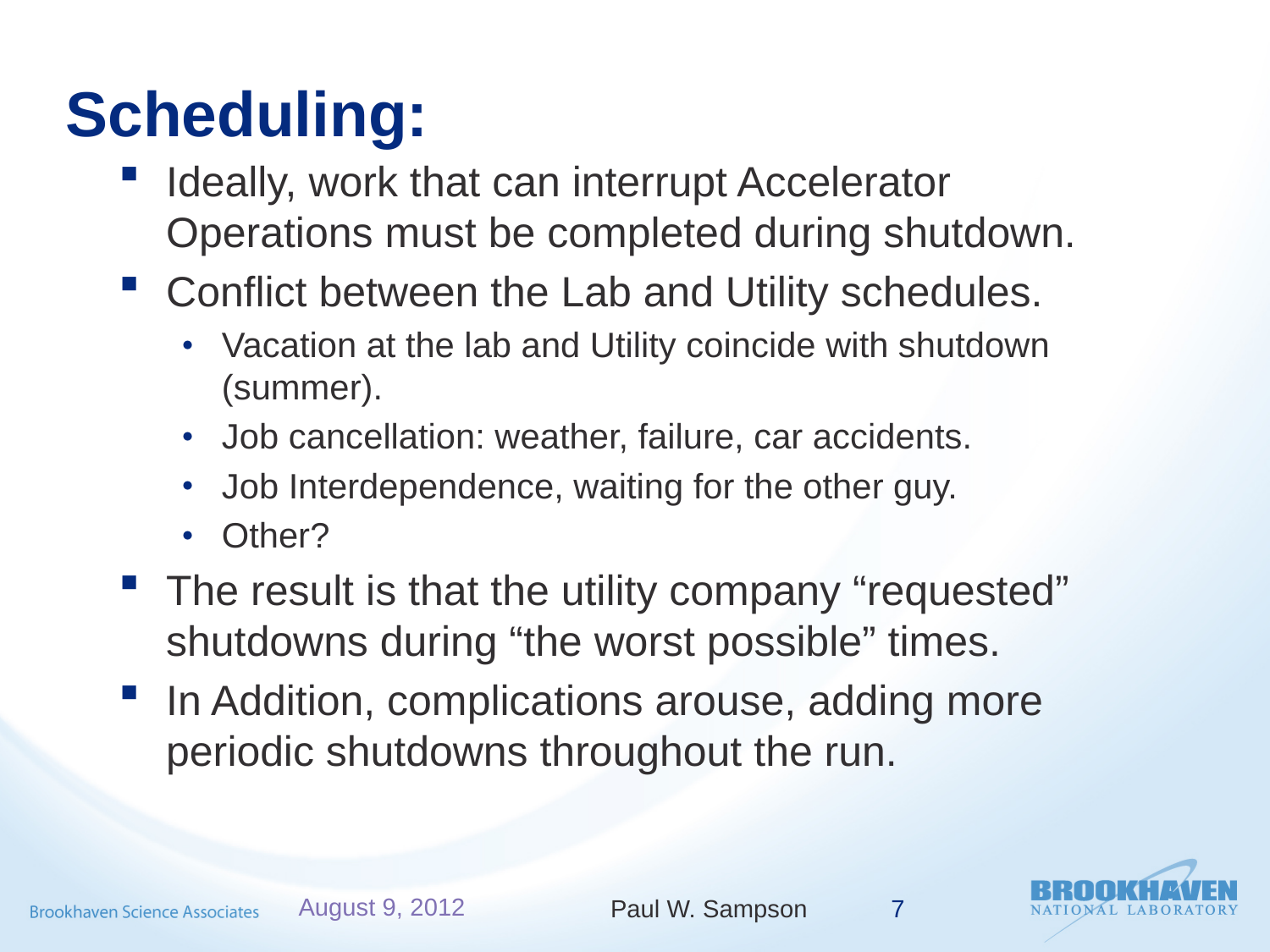

# Scheduling:
Ideally, work that can interrupt Accelerator Operations must be completed during shutdown.
Conflict between the Lab and Utility schedules.
Vacation at the lab and Utility coincide with shutdown (summer).
Job cancellation: weather, failure, car accidents.
Job Interdependence, waiting for the other guy.
Other?
The result is that the utility company “requested” shutdowns during “the worst possible” times.
In Addition, complications arouse, adding more periodic shutdowns throughout the run.
August 9, 2012
Paul W. Sampson
7